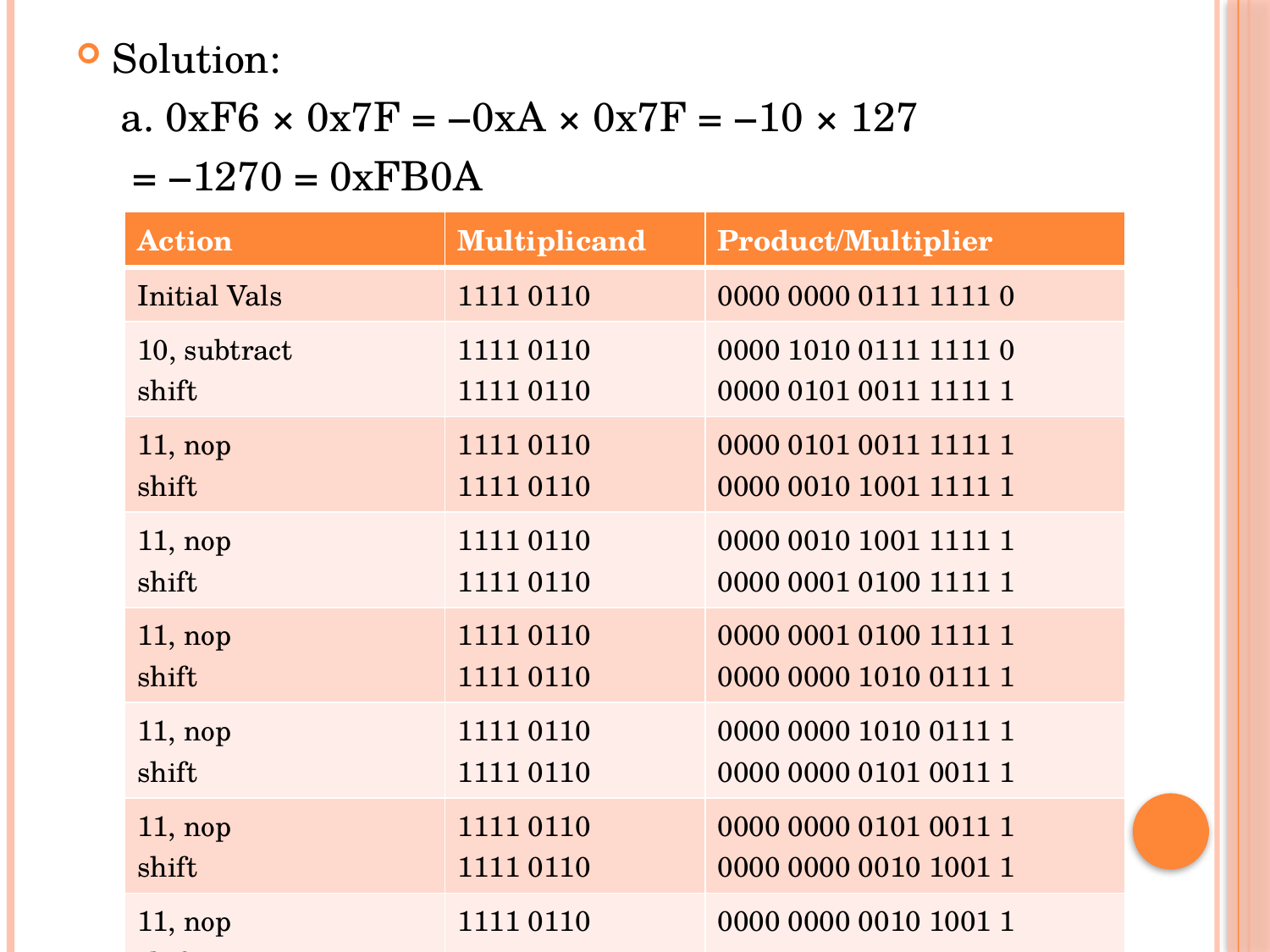

Solution:
    a. 0xF6 × 0x7F = −0xA × 0x7F = −10 × 127
     = −1270 = 0xFB0A
| Action | Multiplicand | Product/Multiplier |
| --- | --- | --- |
| Initial Vals | 1111 0110 | 0000 0000 0111 1111 0 |
| 10, subtract shift | 1111 0110 1111 0110 | 0000 1010 0111 1111 0 0000 0101 0011 1111 1 |
| 11, nop shift | 1111 0110 1111 0110 | 0000 0101 0011 1111 1 0000 0010 1001 1111 1 |
| 11, nop shift | 1111 0110 1111 0110 | 0000 0010 1001 1111 1 0000 0001 0100 1111 1 |
| 11, nop shift | 1111 0110 1111 0110 | 0000 0001 0100 1111 1 0000 0000 1010 0111 1 |
| 11, nop shift | 1111 0110 1111 0110 | 0000 0000 1010 0111 1 0000 0000 0101 0011 1 |
| 11, nop shift | 1111 0110 1111 0110 | 0000 0000 0101 0011 1 0000 0000 0010 1001 1 |
| 11, nop shift | 1111 0110 1111 0110 | 0000 0000 0010 1001 1 0000 0000 0001 0100 1 |
| 01, add shift | 1111 0110 1111 0110 | 1111 0110 0001 0100 1 1111 1011 0000 1010 0 |